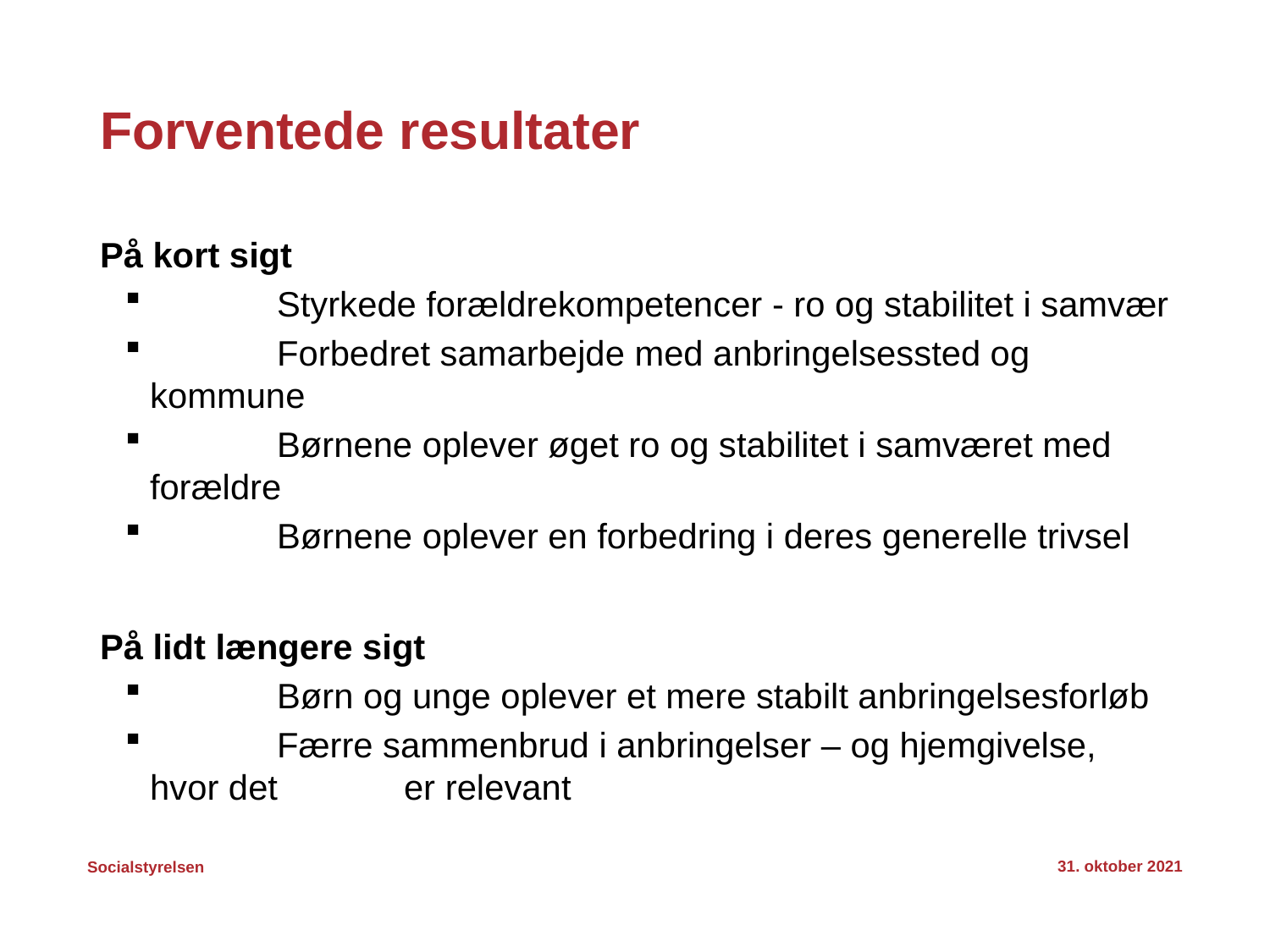

# Forventede resultater
På kort sigt
 	Styrkede forældrekompetencer - ro og stabilitet i samvær
	Forbedret samarbejde med anbringelsessted og kommune
 	Børnene oplever øget ro og stabilitet i samværet med 	forældre
 	Børnene oplever en forbedring i deres generelle trivsel

På lidt længere sigt
 	Børn og unge oplever et mere stabilt anbringelsesforløb
 	Færre sammenbrud i anbringelser – og hjemgivelse, hvor det       	er relevant
31. oktober 2021
11